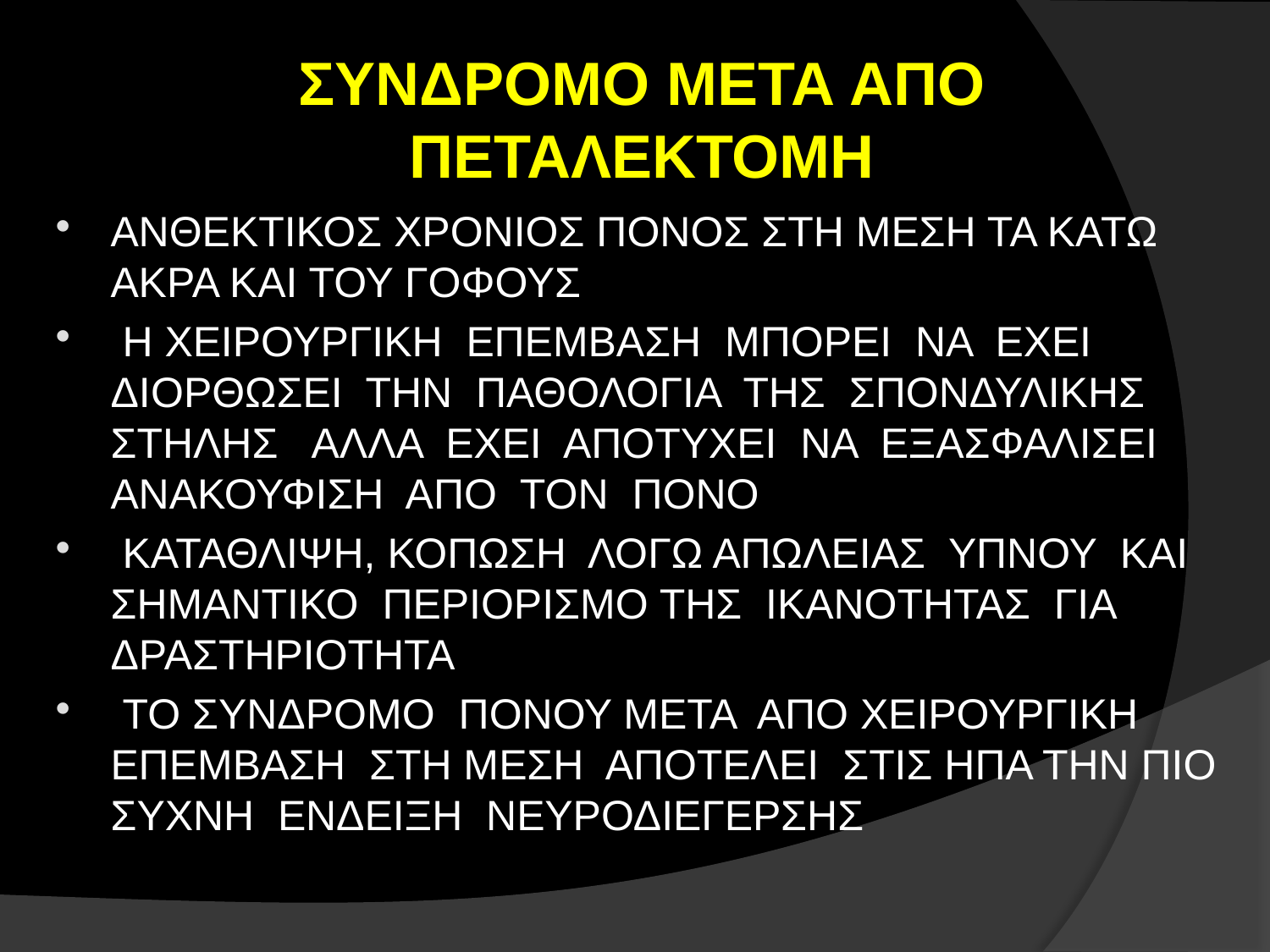

# ΣΥΝΔΡΟΜΟ ΜΕΤΑ ΑΠΟ ΠΕΤΑΛΕΚΤΟΜΗ
ΑΝΘΕΚΤΙΚΟΣ ΧΡΟΝΙΟΣ ΠΟΝΟΣ ΣΤΗ ΜΕΣΗ ΤΑ ΚΑΤΩ ΑΚΡΑ ΚΑΙ ΤΟΥ ΓΟΦΟΥΣ
 Η ΧΕΙΡΟΥΡΓΙΚΗ  ΕΠΕΜΒΑΣΗ  ΜΠΟΡΕΙ  ΝΑ  ΕΧΕΙ ΔΙΟΡΘΩΣΕΙ  ΤΗΝ  ΠΑΘΟΛΟΓΙΑ  ΤΗΣ  ΣΠΟΝΔΥΛΙΚΗΣ ΣΤΗΛΗΣ   ΑΛΛΑ  ΕΧΕΙ  ΑΠΟΤΥΧΕΙ  ΝΑ  ΕΞΑΣΦΑΛΙΣΕΙ ΑΝΑΚΟΥΦΙΣΗ  ΑΠΟ  ΤΟΝ  ΠΟΝΟ
 ΚΑΤΑΘΛΙΨΗ, ΚΟΠΩΣΗ  ΛΟΓΩ ΑΠΩΛΕΙΑΣ  ΥΠΝΟΥ  ΚΑΙ  ΣΗΜΑΝΤΙΚΟ  ΠΕΡΙΟΡΙΣΜΟ ΤΗΣ  ΙΚΑΝΟΤΗΤΑΣ  ΓΙΑ ΔΡΑΣΤΗΡΙΟΤΗΤΑ
 ΤΟ ΣΥΝΔΡΟΜΟ  ΠΟΝΟΥ ΜΕΤΑ  ΑΠΟ ΧΕΙΡΟΥΡΓΙΚΗ ΕΠΕΜΒΑΣΗ  ΣΤΗ ΜΕΣΗ  ΑΠΟΤΕΛΕΙ  ΣΤΙΣ ΗΠΑ ΤΗΝ ΠΙΟ ΣΥΧΝΗ  ΕΝΔΕΙΞΗ  ΝΕΥΡΟΔΙΕΓΕΡΣΗΣ